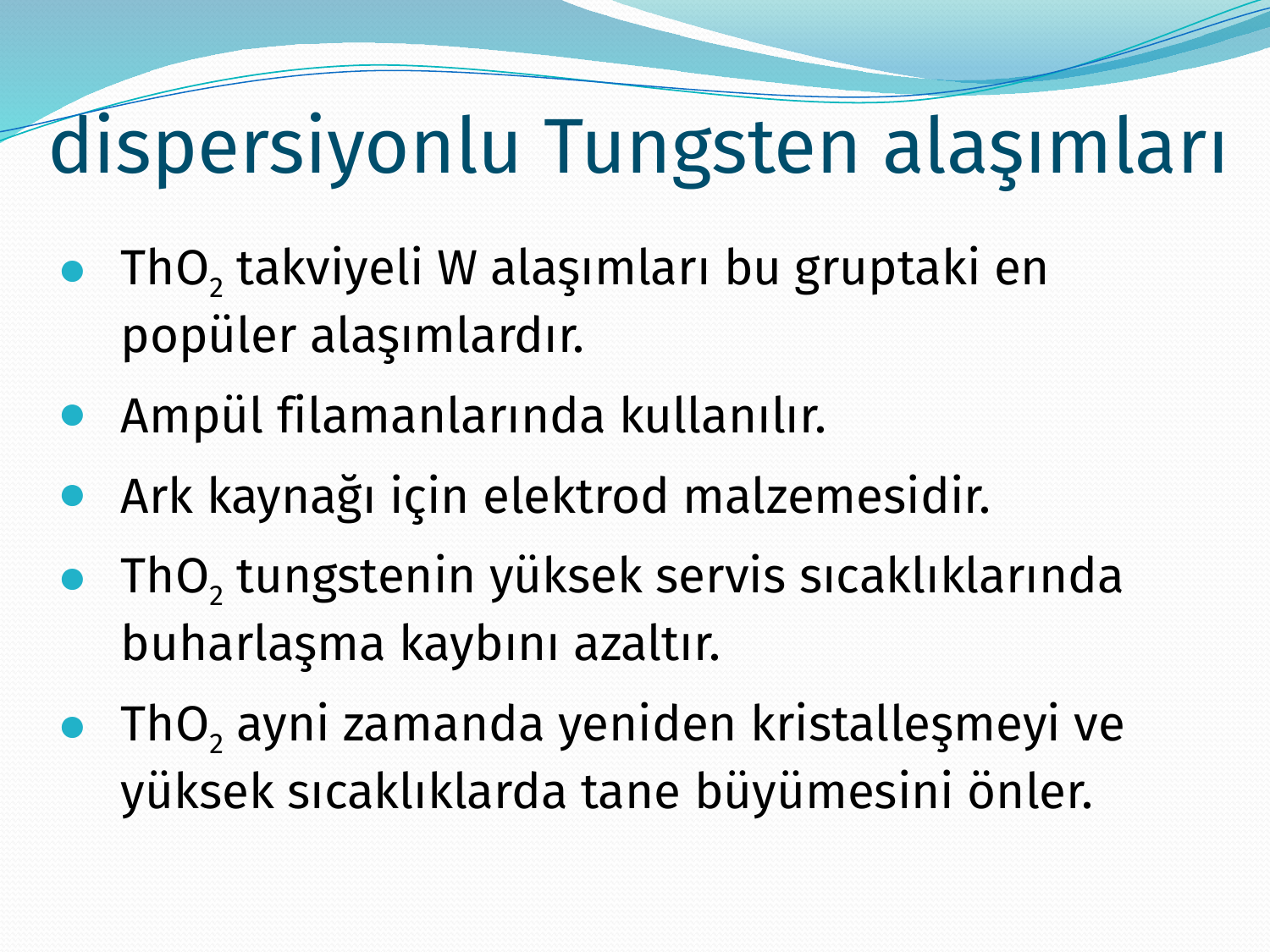

dispersiyonlu Tungsten alaşımları
ThO2 takviyeli W alaşımları bu gruptaki en popüler alaşımlardır.
Ampül filamanlarında kullanılır.
Ark kaynağı için elektrod malzemesidir.
ThO2 tungstenin yüksek servis sıcaklıklarında buharlaşma kaybını azaltır.
ThO2 ayni zamanda yeniden kristalleşmeyi ve yüksek sıcaklıklarda tane büyümesini önler.